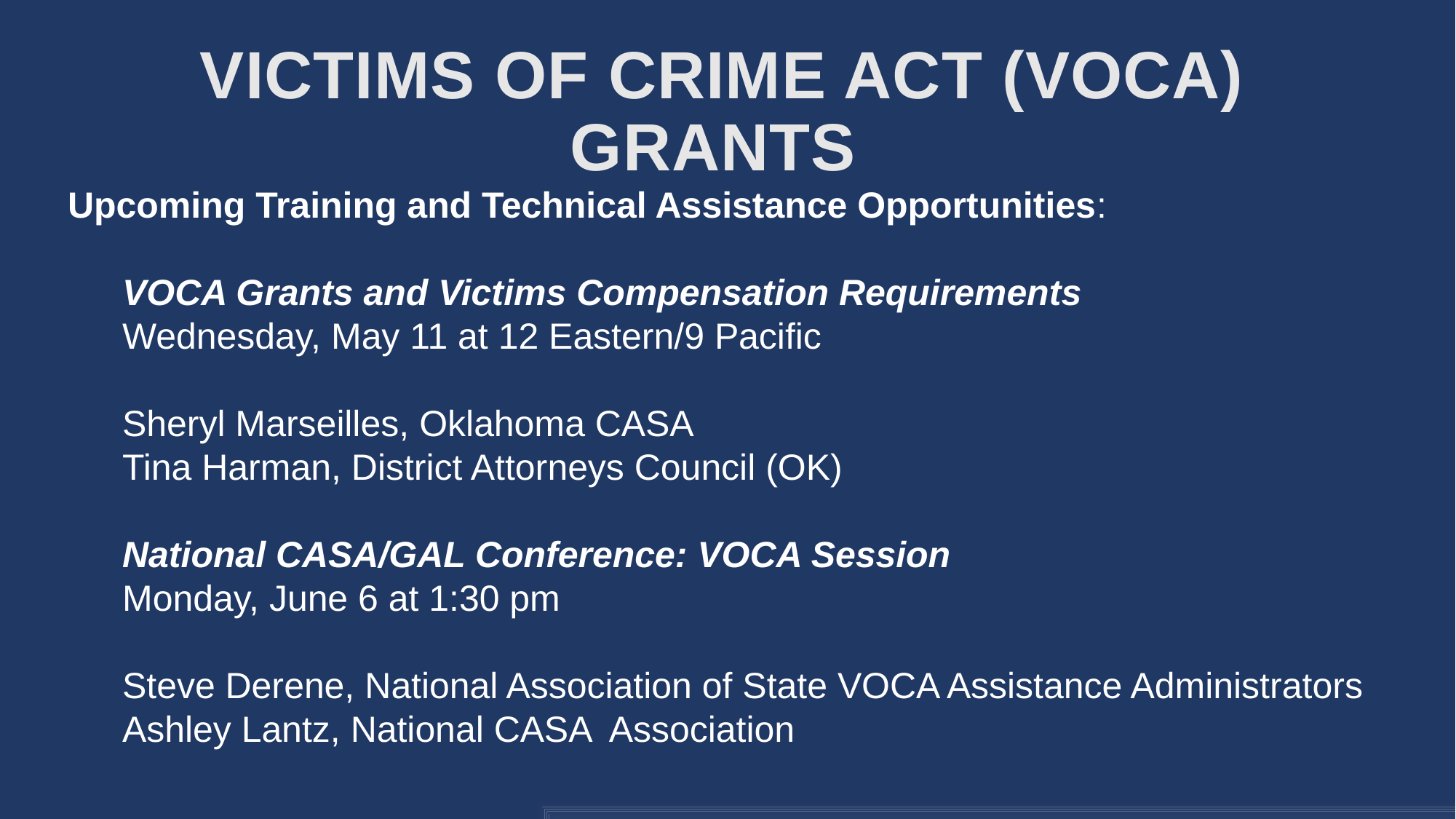

# Victims of Crime Act (VOCA) Grants
Upcoming Training and Technical Assistance Opportunities:
VOCA Grants and Victims Compensation Requirements
Wednesday, May 11 at 12 Eastern/9 Pacific
Sheryl Marseilles, Oklahoma CASA
Tina Harman, District Attorneys Council (OK)

National CASA/GAL Conference: VOCA Session
Monday, June 6 at 1:30 pm
Steve Derene, National Association of State VOCA Assistance Administrators
Ashley Lantz, National CASA  Association